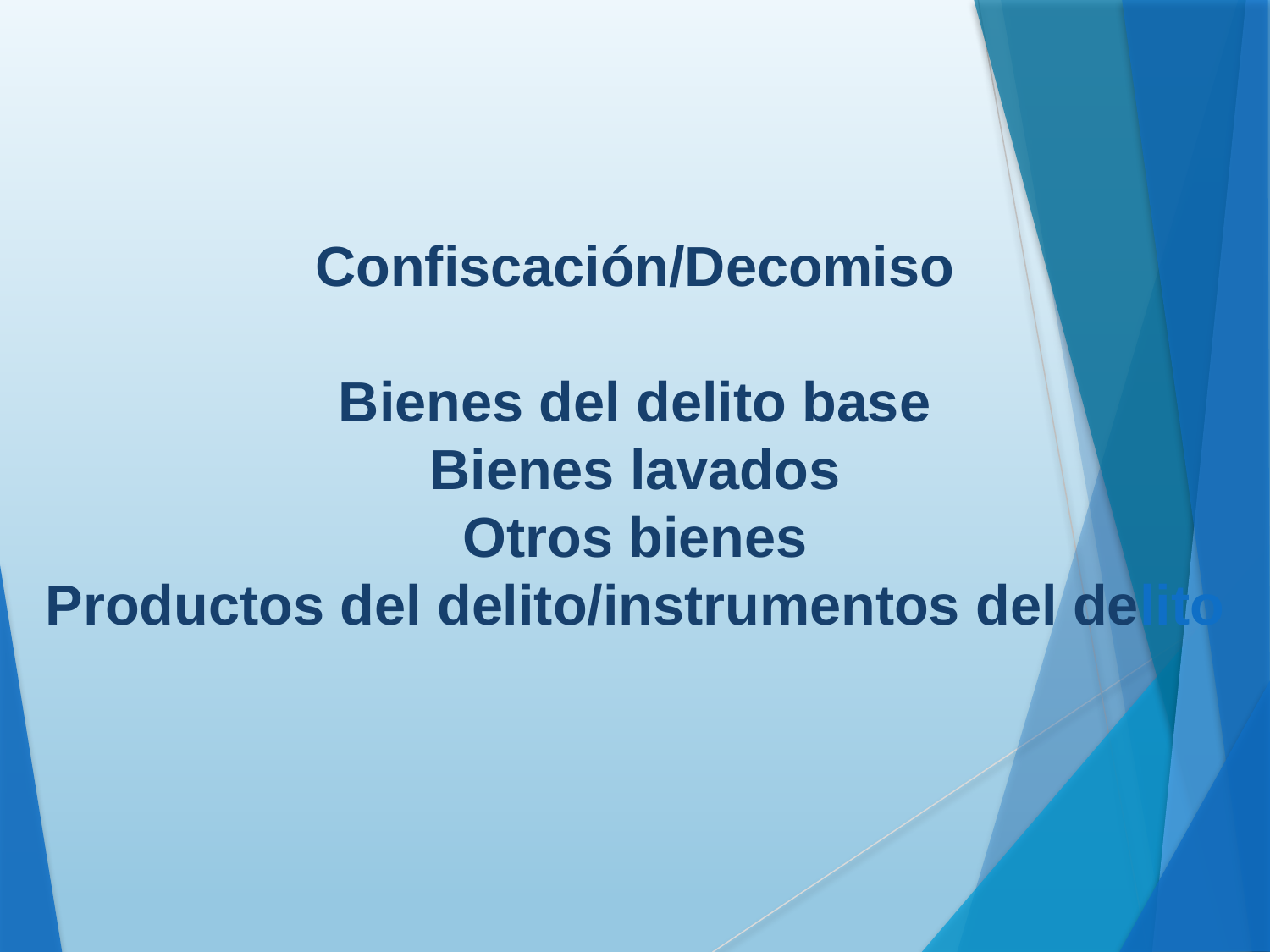

Confiscación/Decomiso

Bienes del delito base
Bienes lavados
Otros bienes
Productos del delito/instrumentos del delito